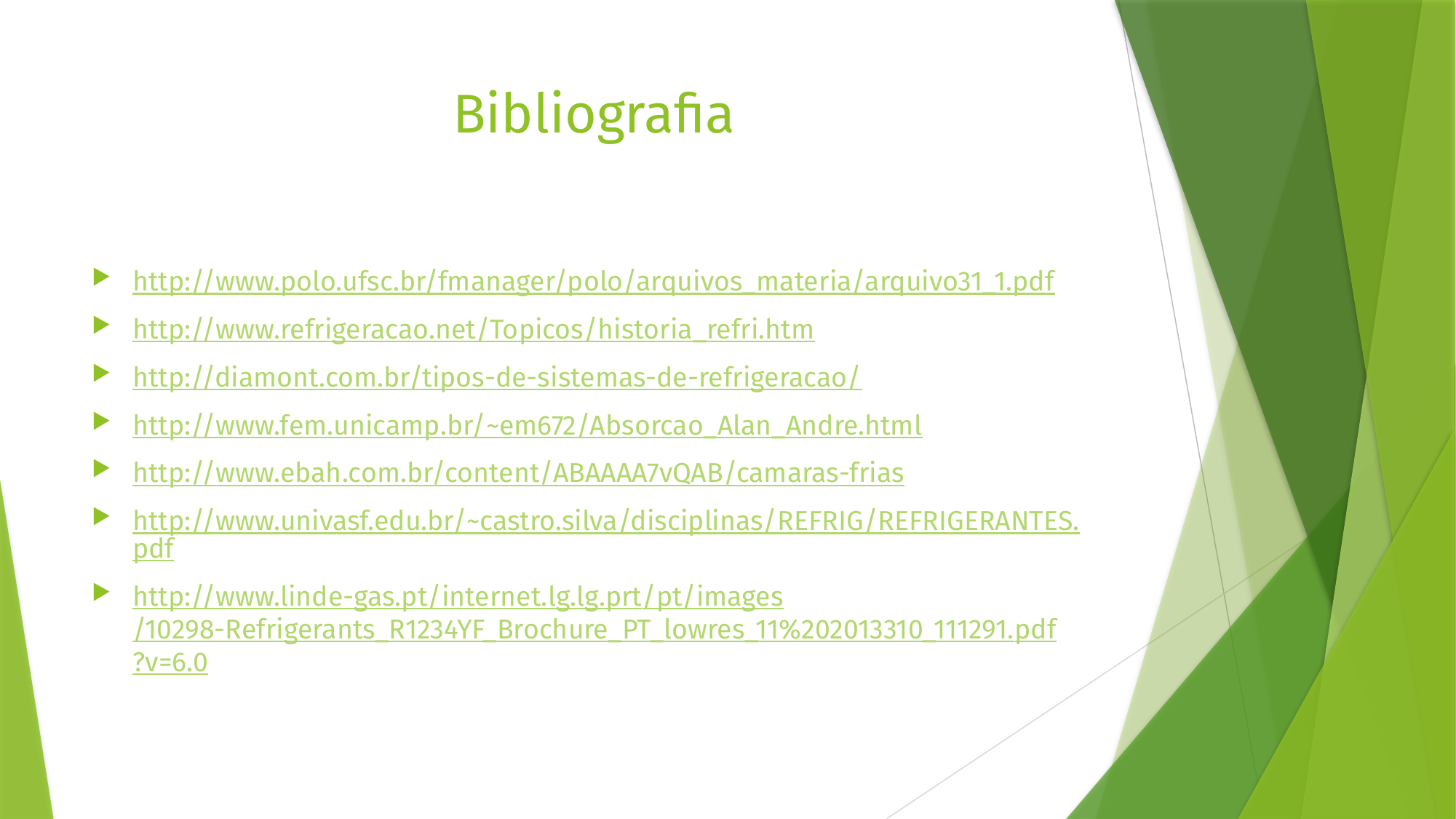

# Bibliografia
http://www.polo.ufsc.br/fmanager/polo/arquivos_materia/arquivo31_1.pdf
http://www.refrigeracao.net/Topicos/historia_refri.htm
http://diamont.com.br/tipos-de-sistemas-de-refrigeracao/
http://www.fem.unicamp.br/~em672/Absorcao_Alan_Andre.html
http://www.ebah.com.br/content/ABAAAA7vQAB/camaras-frias
http://www.univasf.edu.br/~castro.silva/disciplinas/REFRIG/REFRIGERANTES.pdf
http://www.linde-gas.pt/internet.lg.lg.prt/pt/images/10298-Refrigerants_R1234YF_Brochure_PT_lowres_11%202013310_111291.pdf?v=6.0